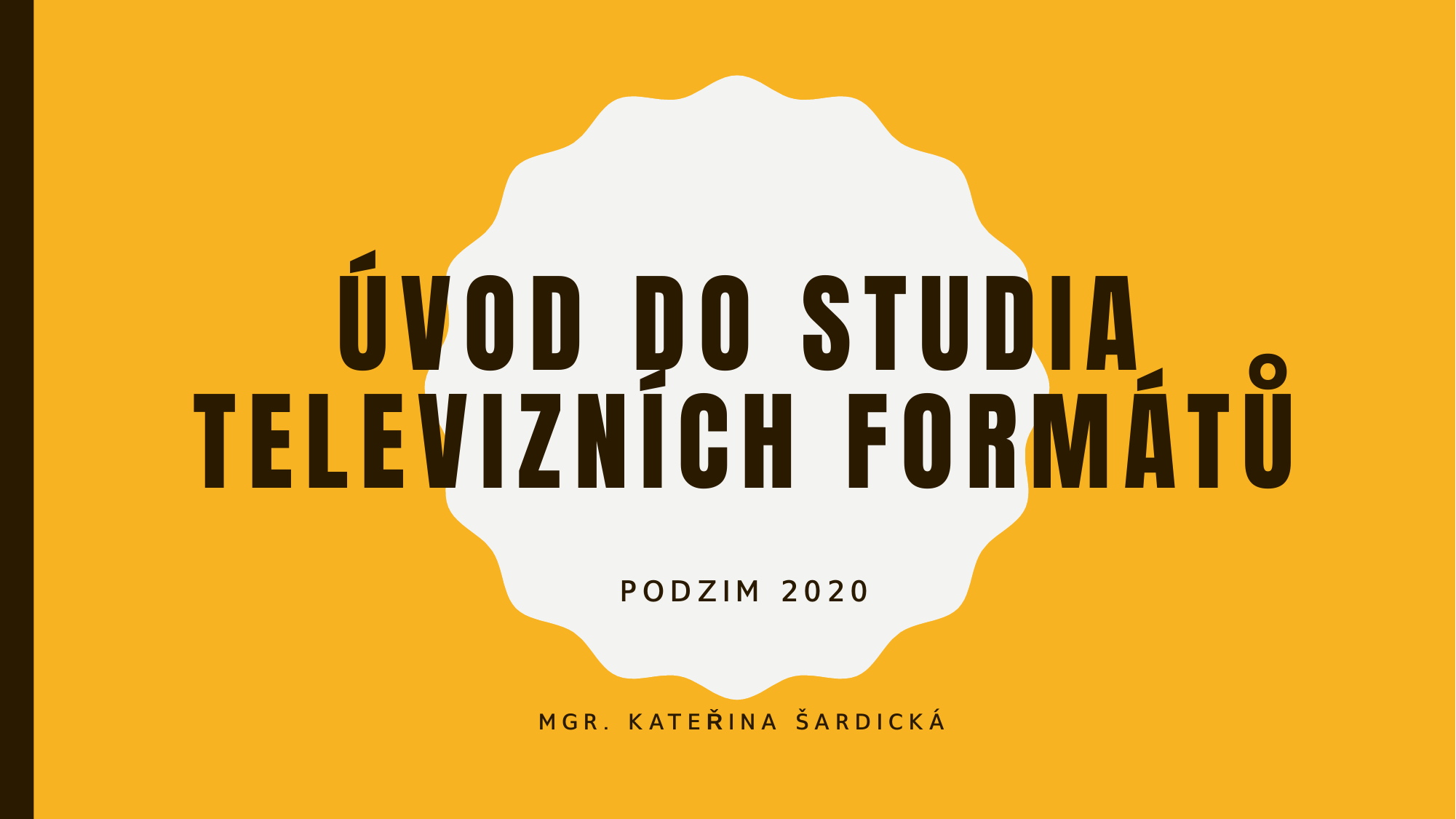

# Úvod do studia televizních formátů

Podzim 2020

MGR. Kateřina Šardická